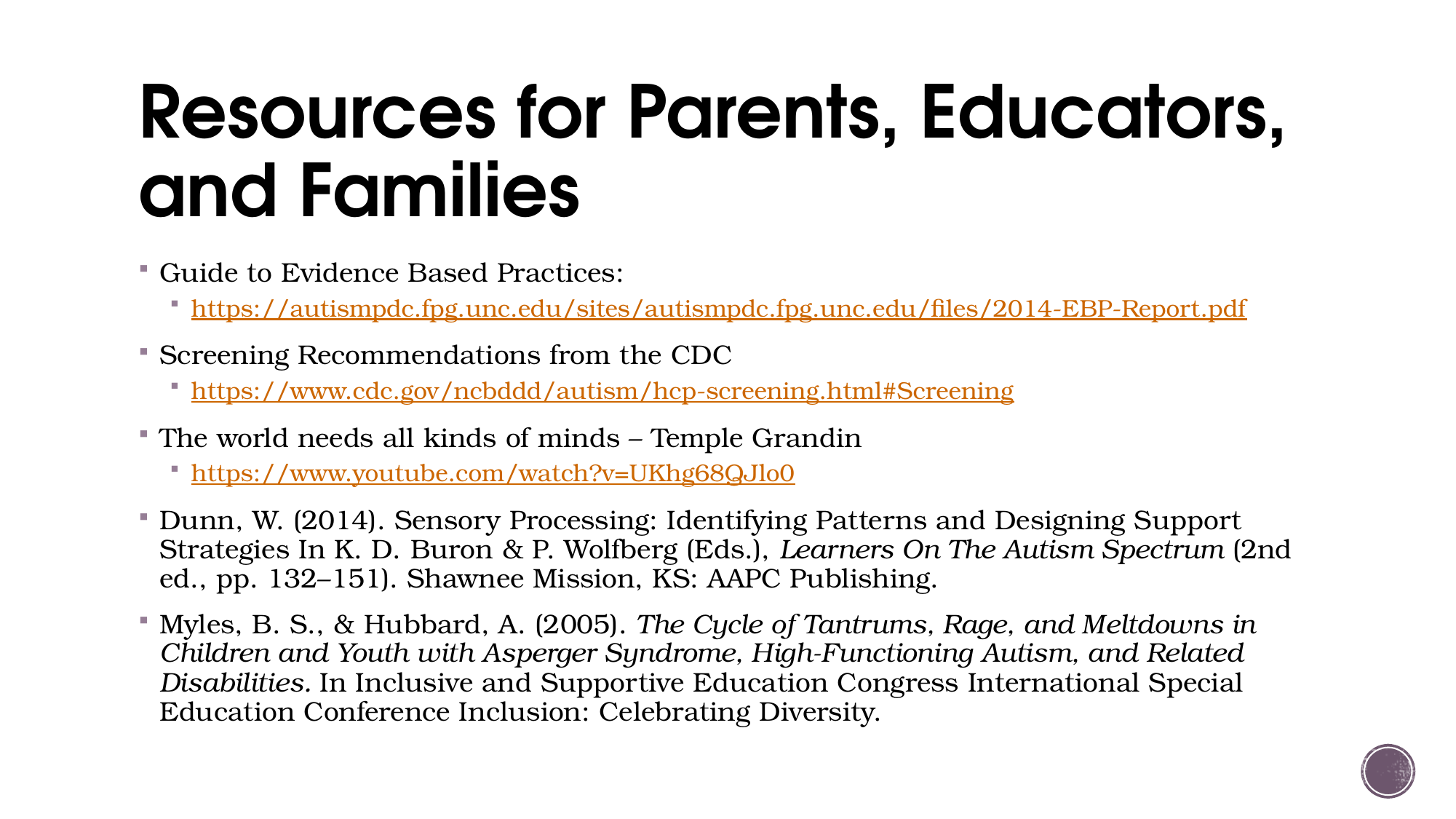

# Resources for Parents, Educators, and Families
Guide to Evidence Based Practices:
https://autismpdc.fpg.unc.edu/sites/autismpdc.fpg.unc.edu/files/2014-EBP-Report.pdf
Screening Recommendations from the CDC
https://www.cdc.gov/ncbddd/autism/hcp-screening.html#Screening
The world needs all kinds of minds – Temple Grandin
https://www.youtube.com/watch?v=UKhg68QJlo0
Dunn, W. (2014). Sensory Processing: Identifying Patterns and Designing Support Strategies In K. D. Buron & P. Wolfberg (Eds.), Learners On The Autism Spectrum (2nd ed., pp. 132–151). Shawnee Mission, KS: AAPC Publishing.
Myles, B. S., & Hubbard, A. (2005). The Cycle of Tantrums, Rage, and Meltdowns in Children and Youth with Asperger Syndrome, High-Functioning Autism, and Related Disabilities. In Inclusive and Supportive Education Congress International Special Education Conference Inclusion: Celebrating Diversity.